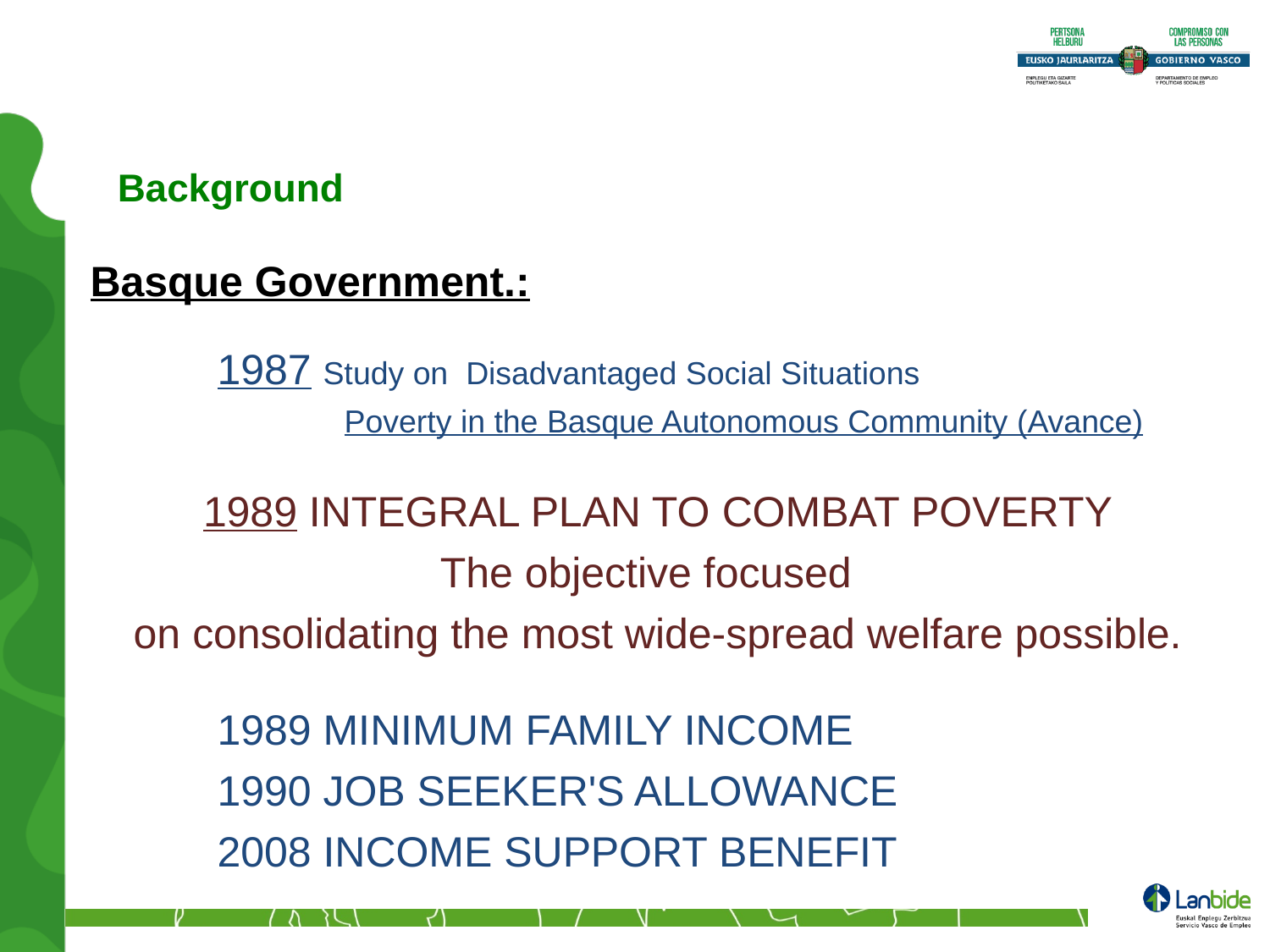

Background

Basque Government.:

	1987 Study on  Disadvantaged Social Situations
		Poverty in the Basque Autonomous Community (Avance)

1989 Integral Plan to Combat Poverty
The objective focused
on consolidating the most wide-spread welfare possible.

1989 MINIMUM FAMILY INCOME
1990 JOB SEEKER'S ALLOWANCE
2008 INCOME SUPPORT BENEFIT